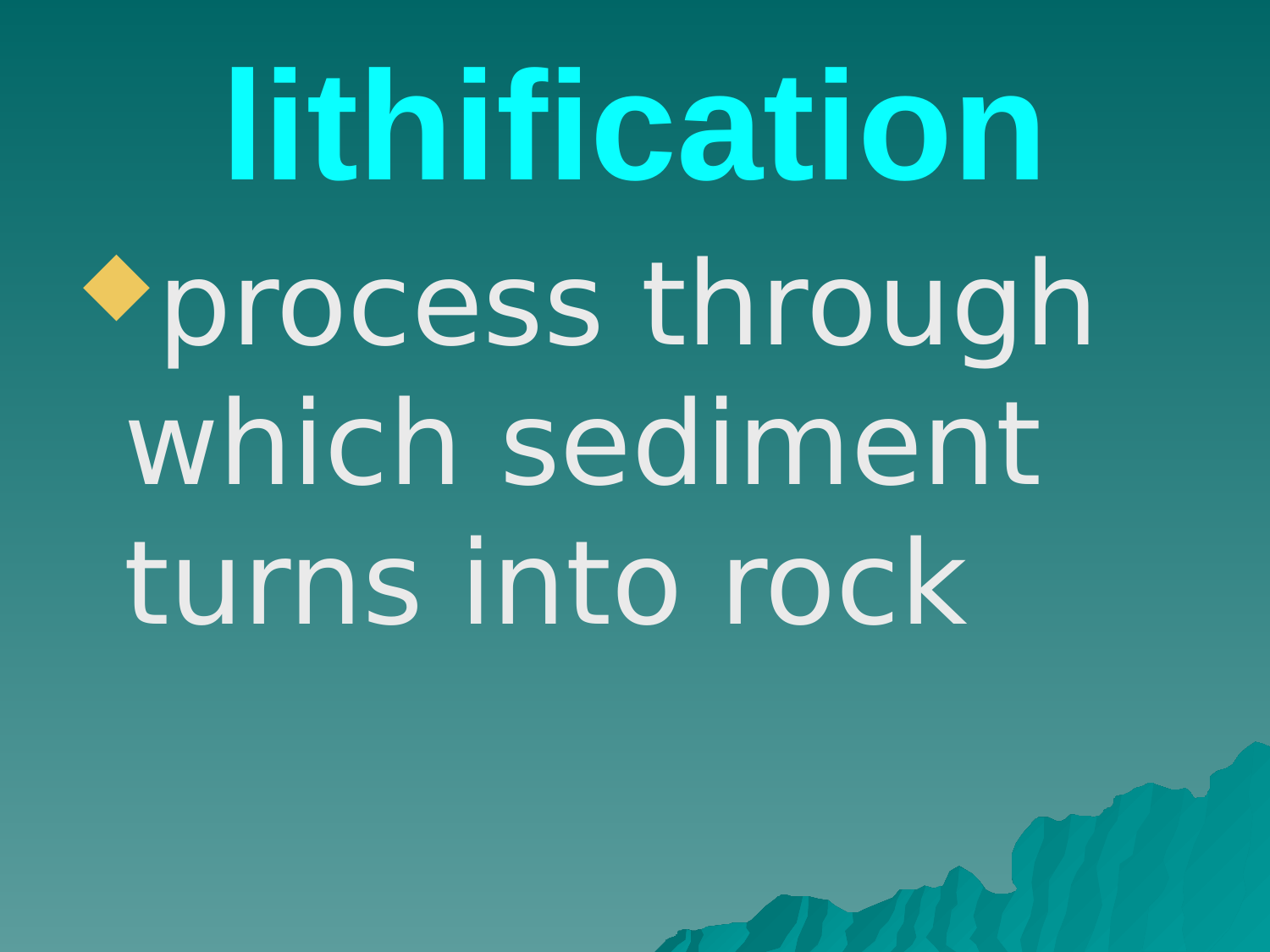

# lithification
process through which sediment turns into rock